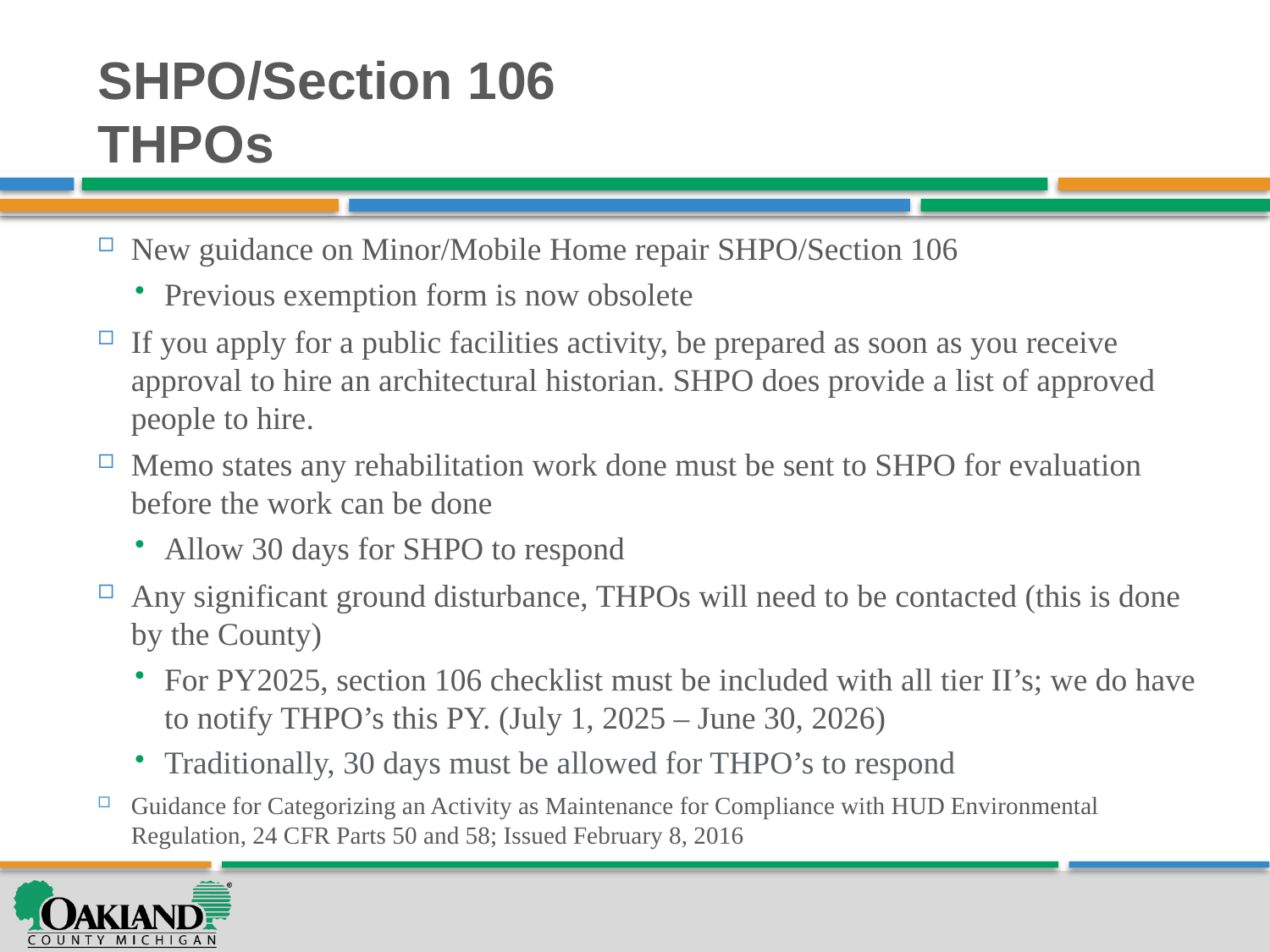

# SHPO/Section 106 THPOs
New guidance on Minor/Mobile Home repair SHPO/Section 106
Previous exemption form is now obsolete
If you apply for a public facilities activity, be prepared as soon as you receive approval to hire an architectural historian. SHPO does provide a list of approved people to hire.
Memo states any rehabilitation work done must be sent to SHPO for evaluation before the work can be done
Allow 30 days for SHPO to respond
Any significant ground disturbance, THPOs will need to be contacted (this is done by the County)
For PY2025, section 106 checklist must be included with all tier II’s; we do have to notify THPO’s this PY. (July 1, 2025 – June 30, 2026)
Traditionally, 30 days must be allowed for THPO’s to respond
Guidance for Categorizing an Activity as Maintenance for Compliance with HUD Environmental Regulation, 24 CFR Parts 50 and 58; Issued February 8, 2016